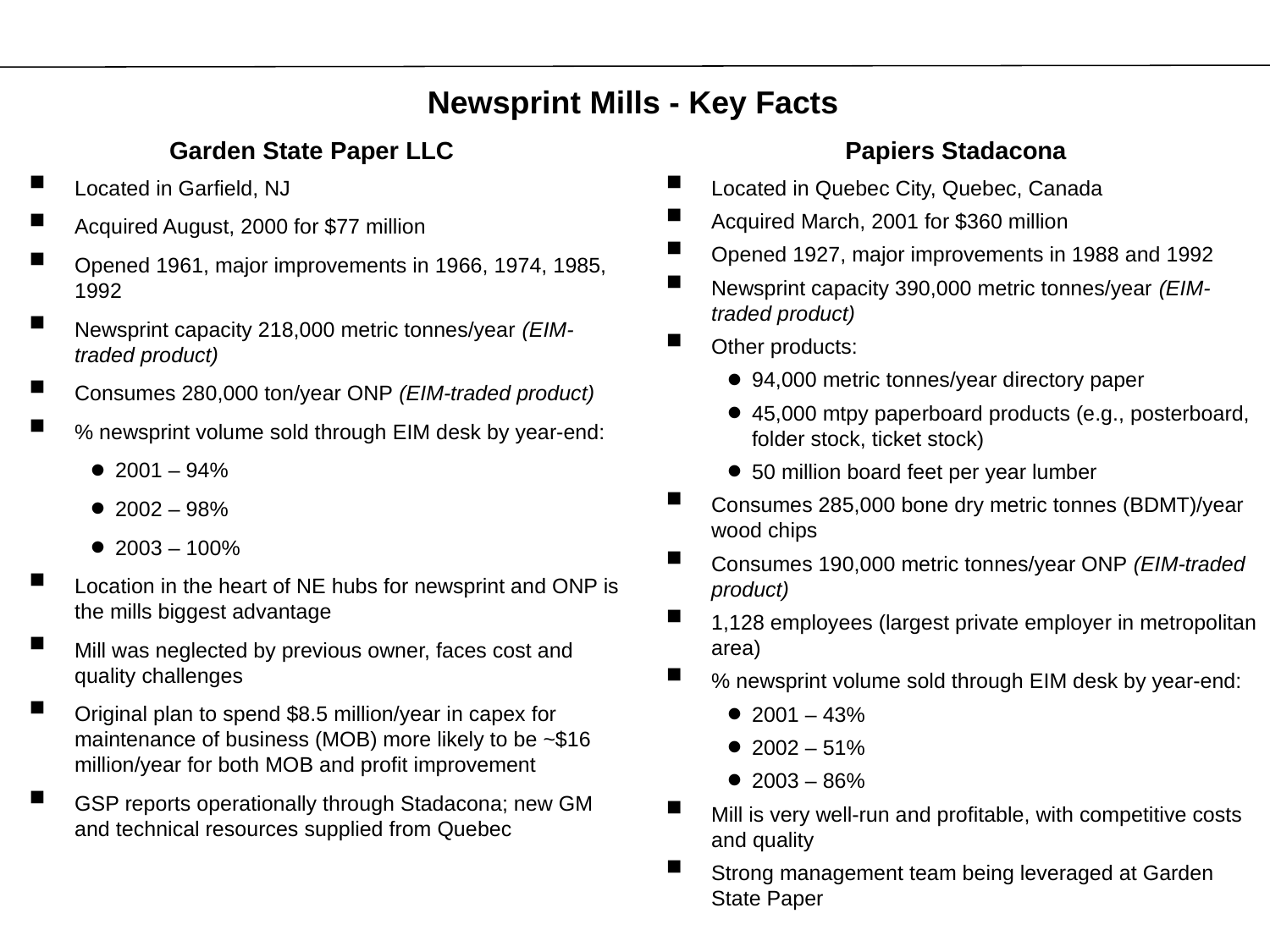

Newsprint Mills - Key Facts
Garden State Paper LLC
Papiers Stadacona
Located in Garfield, NJ
Acquired August, 2000 for $77 million
Opened 1961, major improvements in 1966, 1974, 1985, 1992
Newsprint capacity 218,000 metric tonnes/year (EIM-traded product)
Consumes 280,000 ton/year ONP (EIM-traded product)
% newsprint volume sold through EIM desk by year-end:
2001 – 94%
2002 – 98%
2003 – 100%
Location in the heart of NE hubs for newsprint and ONP is the mills biggest advantage
Mill was neglected by previous owner, faces cost and quality challenges
Original plan to spend $8.5 million/year in capex for maintenance of business (MOB) more likely to be ~$16 million/year for both MOB and profit improvement
GSP reports operationally through Stadacona; new GM and technical resources supplied from Quebec
Located in Quebec City, Quebec, Canada
Acquired March, 2001 for $360 million
Opened 1927, major improvements in 1988 and 1992
Newsprint capacity 390,000 metric tonnes/year (EIM-traded product)
Other products:
94,000 metric tonnes/year directory paper
45,000 mtpy paperboard products (e.g., posterboard, folder stock, ticket stock)
50 million board feet per year lumber
Consumes 285,000 bone dry metric tonnes (BDMT)/year wood chips
Consumes 190,000 metric tonnes/year ONP (EIM-traded product)
1,128 employees (largest private employer in metropolitan area)
% newsprint volume sold through EIM desk by year-end:
2001 – 43%
2002 – 51%
2003 – 86%
Mill is very well-run and profitable, with competitive costs and quality
Strong management team being leveraged at Garden State Paper